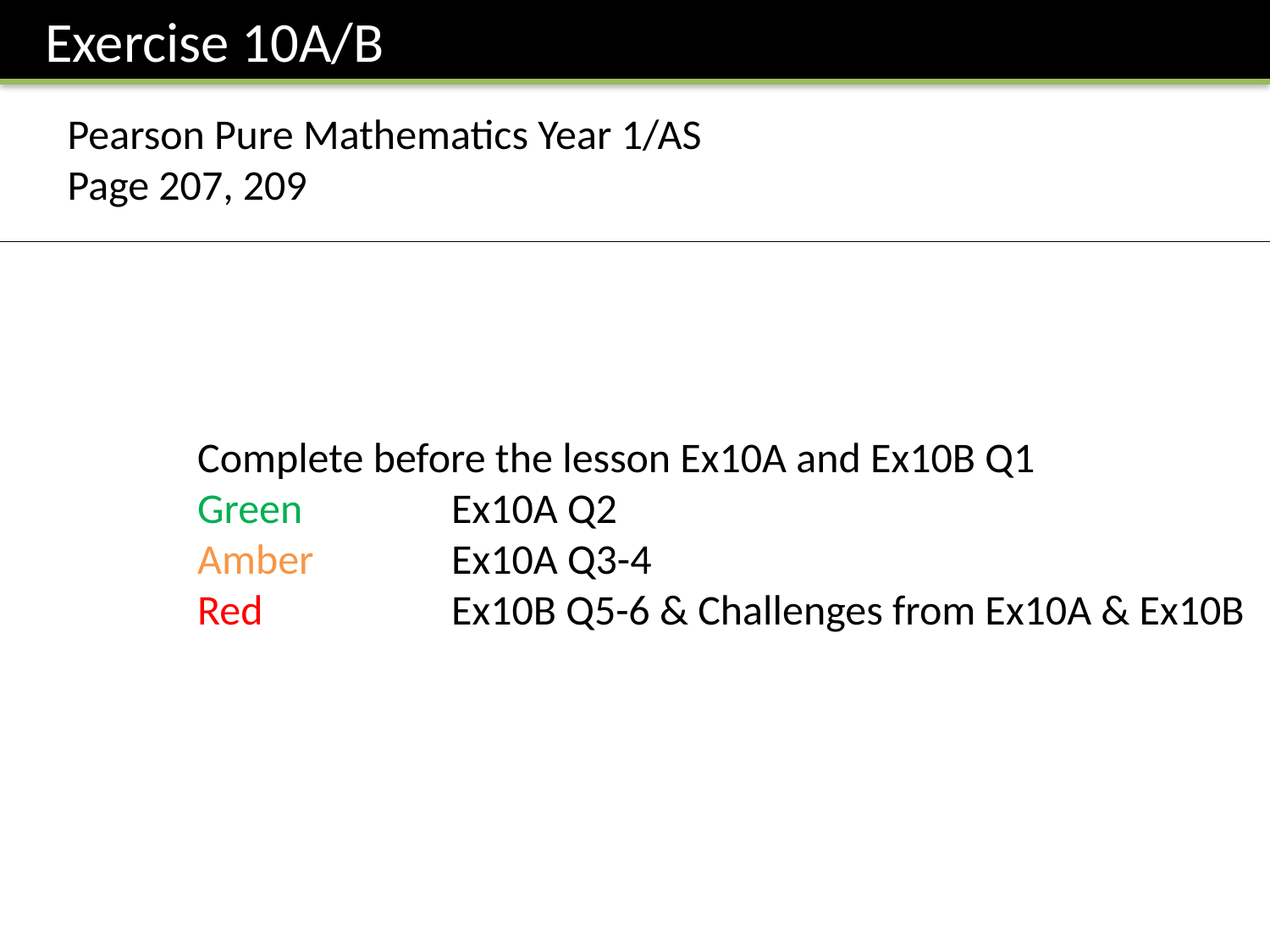

Exercise 10A/B
Pearson Pure Mathematics Year 1/AS
Page 207, 209
Complete before the lesson Ex10A and Ex10B Q1
Green		Ex10A Q2
Amber 		Ex10A Q3-4
Red		Ex10B Q5-6 & Challenges from Ex10A & Ex10B